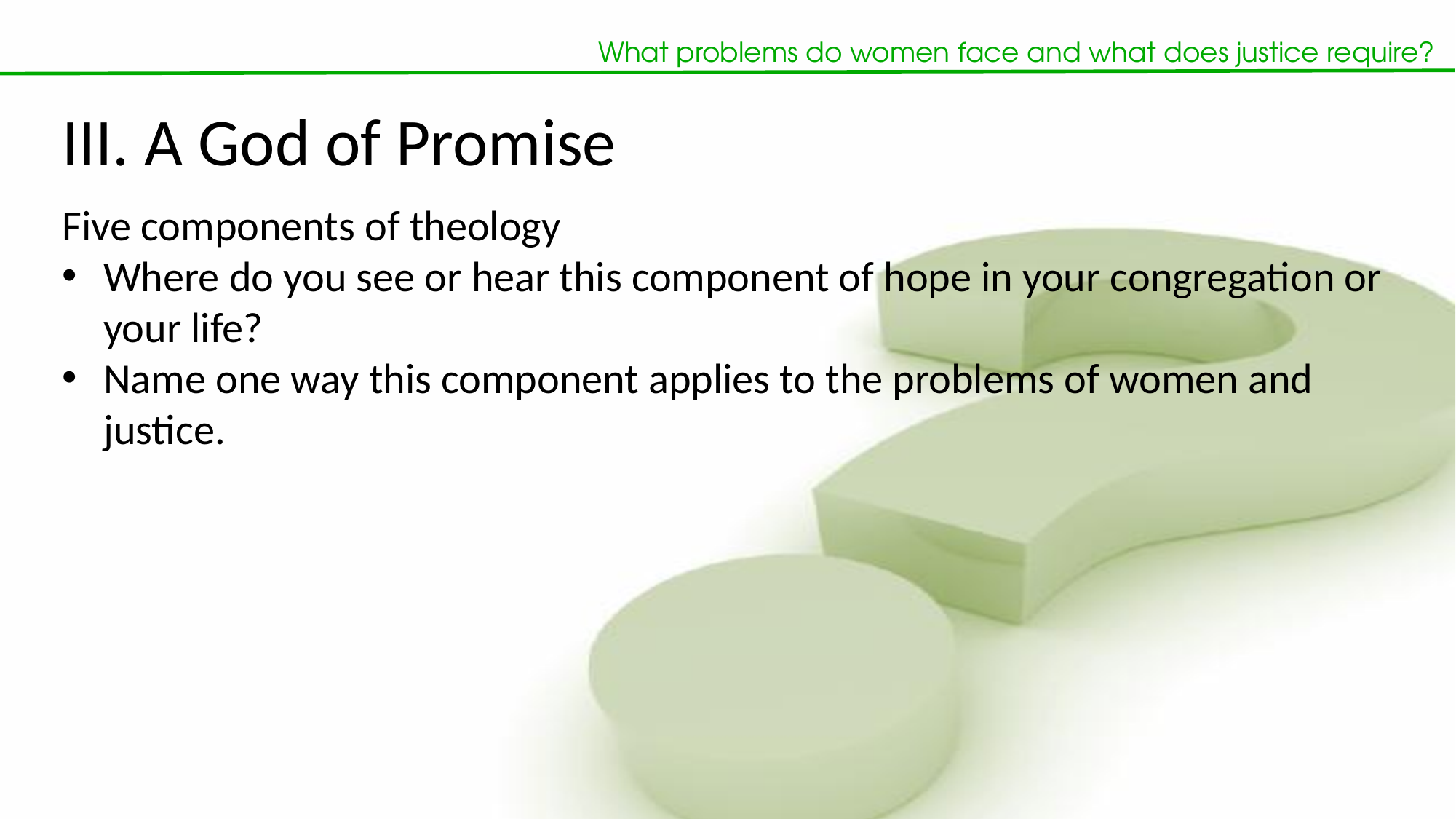

What problems do women face and what does justice require?
III. A God of Promise
Five components of theology
Where do you see or hear this component of hope in your congregation or your life?
Name one way this component applies to the problems of women and justice.